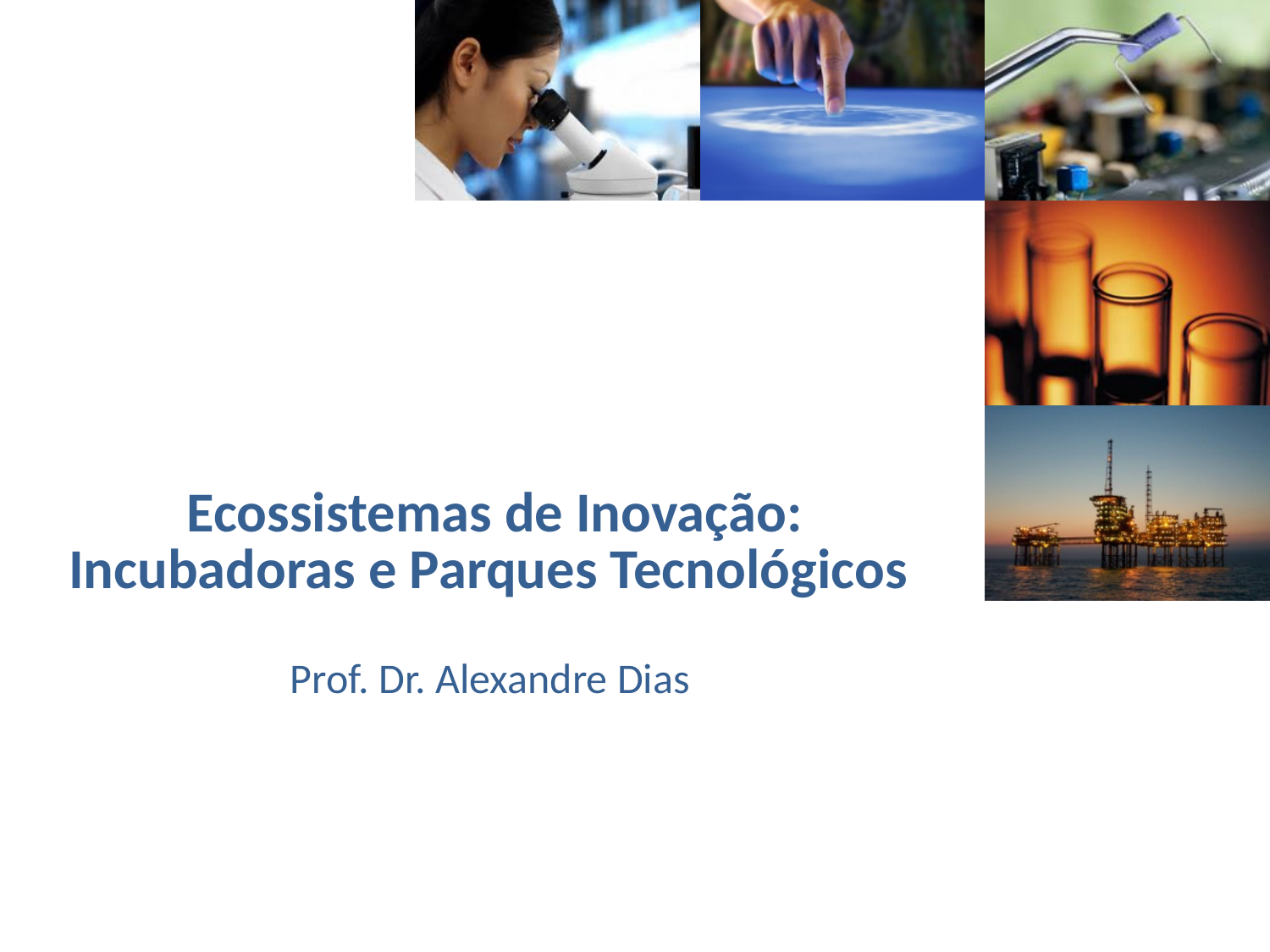

# Ecossistemas de Inovação: Incubadoras e Parques Tecnológicos
Prof. Dr. Alexandre Dias